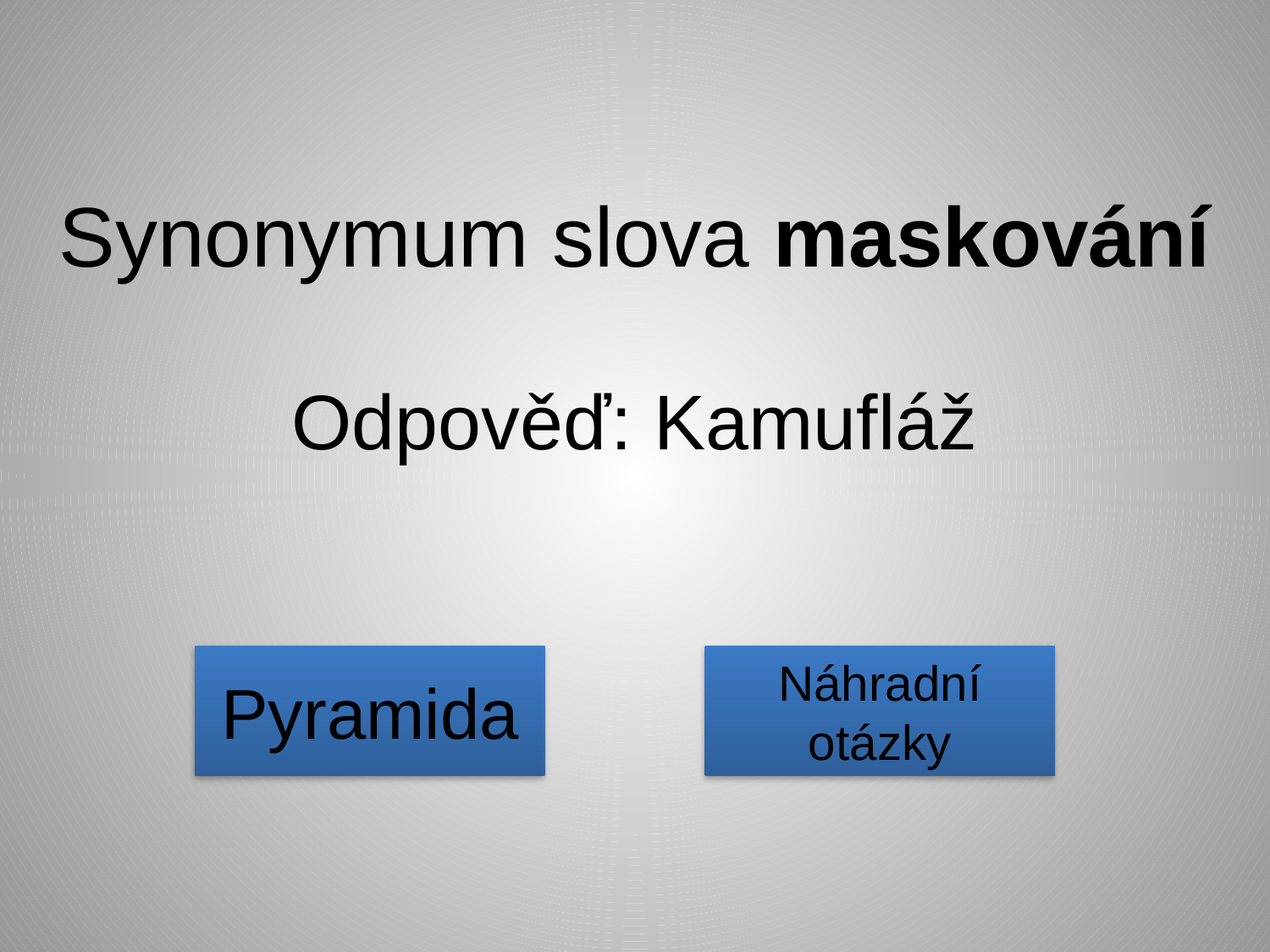

Synonymum slova maskování
Odpověď: Kamufláž
Pyramida
Náhradní otázky